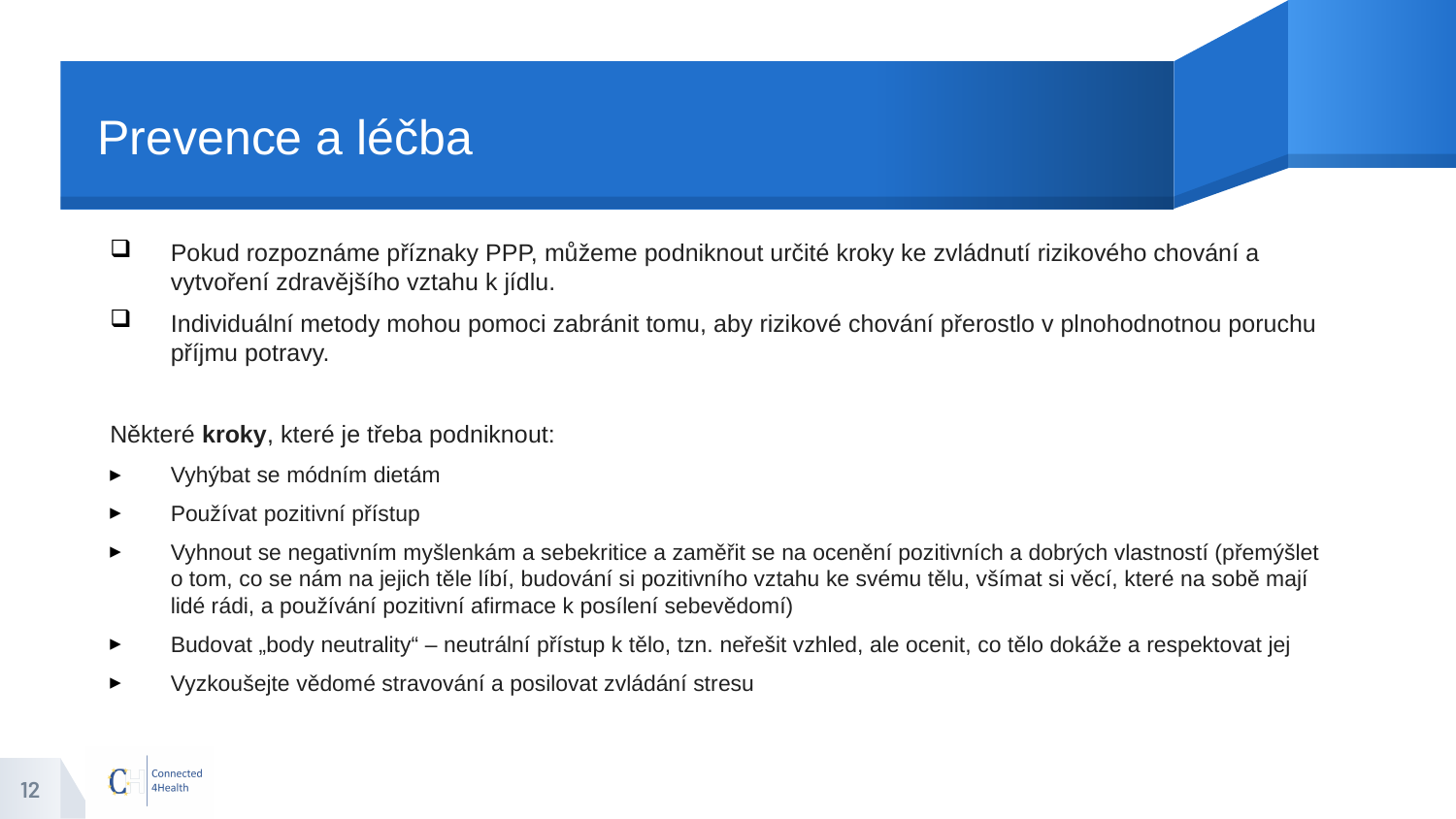

# Prevence a léčba
Pokud rozpoznáme příznaky PPP, můžeme podniknout určité kroky ke zvládnutí rizikového chování a vytvoření zdravějšího vztahu k jídlu.
Individuální metody mohou pomoci zabránit tomu, aby rizikové chování přerostlo v plnohodnotnou poruchu příjmu potravy.

Některé kroky, které je třeba podniknout:
Vyhýbat se módním dietám
Používat pozitivní přístup
Vyhnout se negativním myšlenkám a sebekritice a zaměřit se na ocenění pozitivních a dobrých vlastností (přemýšlet o tom, co se nám na jejich těle líbí, budování si pozitivního vztahu ke svému tělu, všímat si věcí, které na sobě mají lidé rádi, a používání pozitivní afirmace k posílení sebevědomí)
Budovat „body neutrality“ – neutrální přístup k tělo, tzn. neřešit vzhled, ale ocenit, co tělo dokáže a respektovat jej
Vyzkoušejte vědomé stravování a posilovat zvládání stresu

12